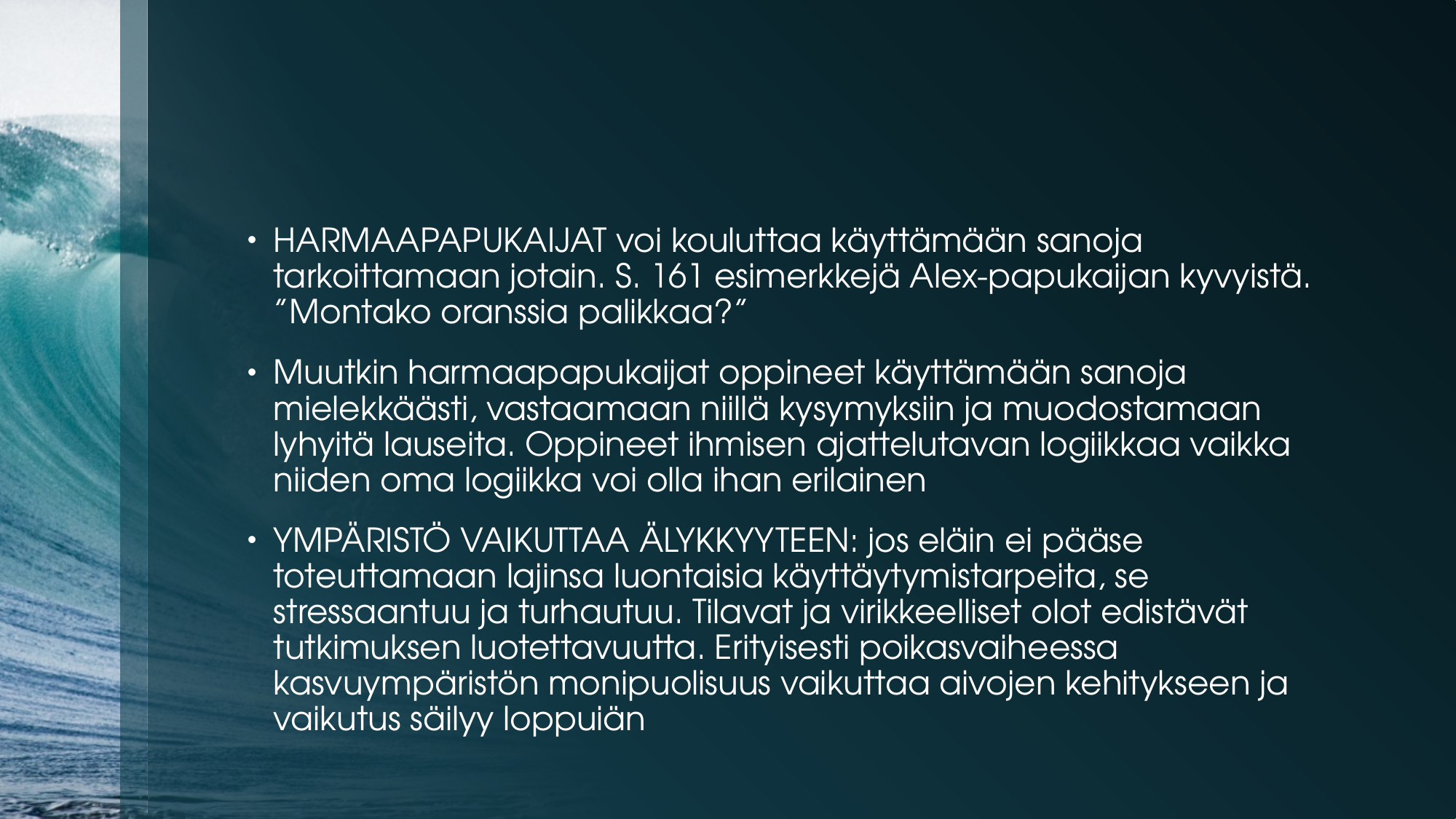

#
HARMAAPAPUKAIJAT voi kouluttaa käyttämään sanoja tarkoittamaan jotain. S. 161 esimerkkejä Alex-papukaijan kyvyistä. ”Montako oranssia palikkaa?”
Muutkin harmaapapukaijat oppineet käyttämään sanoja mielekkäästi, vastaamaan niillä kysymyksiin ja muodostamaan lyhyitä lauseita. Oppineet ihmisen ajattelutavan logiikkaa vaikka niiden oma logiikka voi olla ihan erilainen
YMPÄRISTÖ VAIKUTTAA ÄLYKKYYTEEN: jos eläin ei pääse toteuttamaan lajinsa luontaisia käyttäytymistarpeita, se stressaantuu ja turhautuu. Tilavat ja virikkeelliset olot edistävät tutkimuksen luotettavuutta. Erityisesti poikasvaiheessa kasvuympäristön monipuolisuus vaikuttaa aivojen kehitykseen ja vaikutus säilyy loppuiän